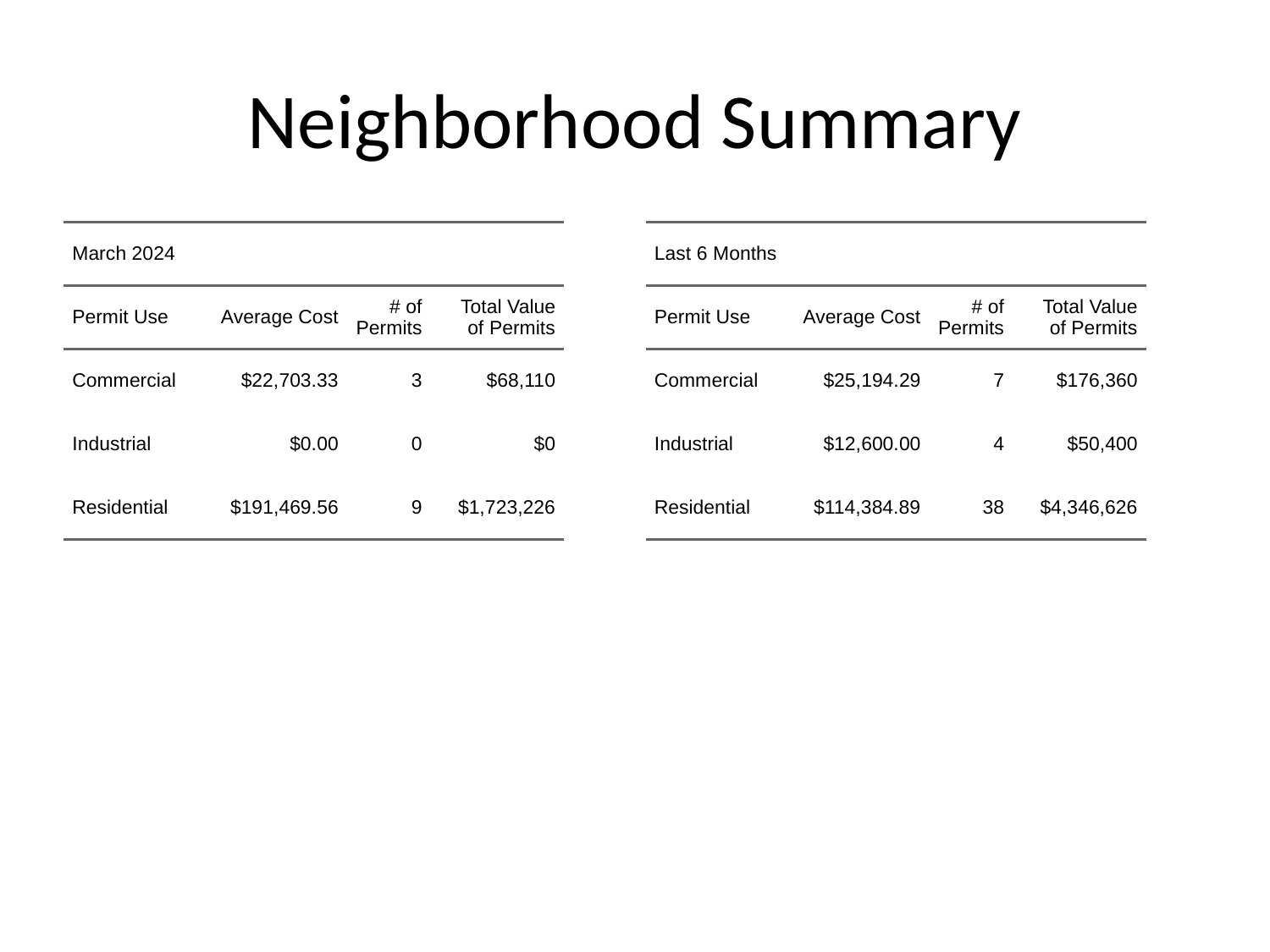

# Neighborhood Summary
| March 2024 | March 2024 | March 2024 | March 2024 |
| --- | --- | --- | --- |
| Permit Use | Average Cost | # of Permits | Total Value of Permits |
| Commercial | $22,703.33 | 3 | $68,110 |
| Industrial | $0.00 | 0 | $0 |
| Residential | $191,469.56 | 9 | $1,723,226 |
| Last 6 Months | Last 6 Months | Last 6 Months | Last 6 Months |
| --- | --- | --- | --- |
| Permit Use | Average Cost | # of Permits | Total Value of Permits |
| Commercial | $25,194.29 | 7 | $176,360 |
| Industrial | $12,600.00 | 4 | $50,400 |
| Residential | $114,384.89 | 38 | $4,346,626 |